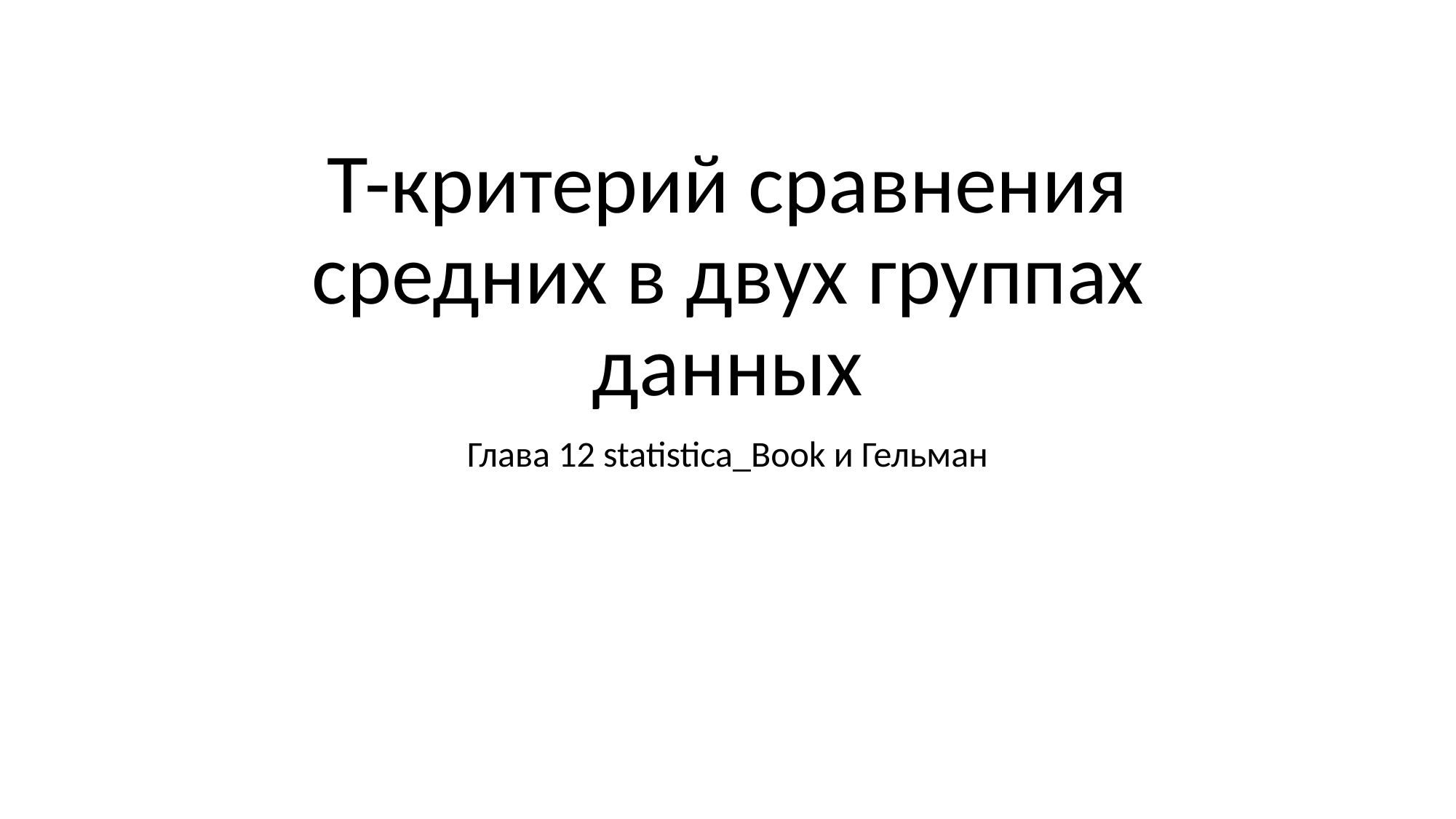

# Т-критерий сравнения средних в двух группах данных
Глава 12 statistica_Book и Гельман